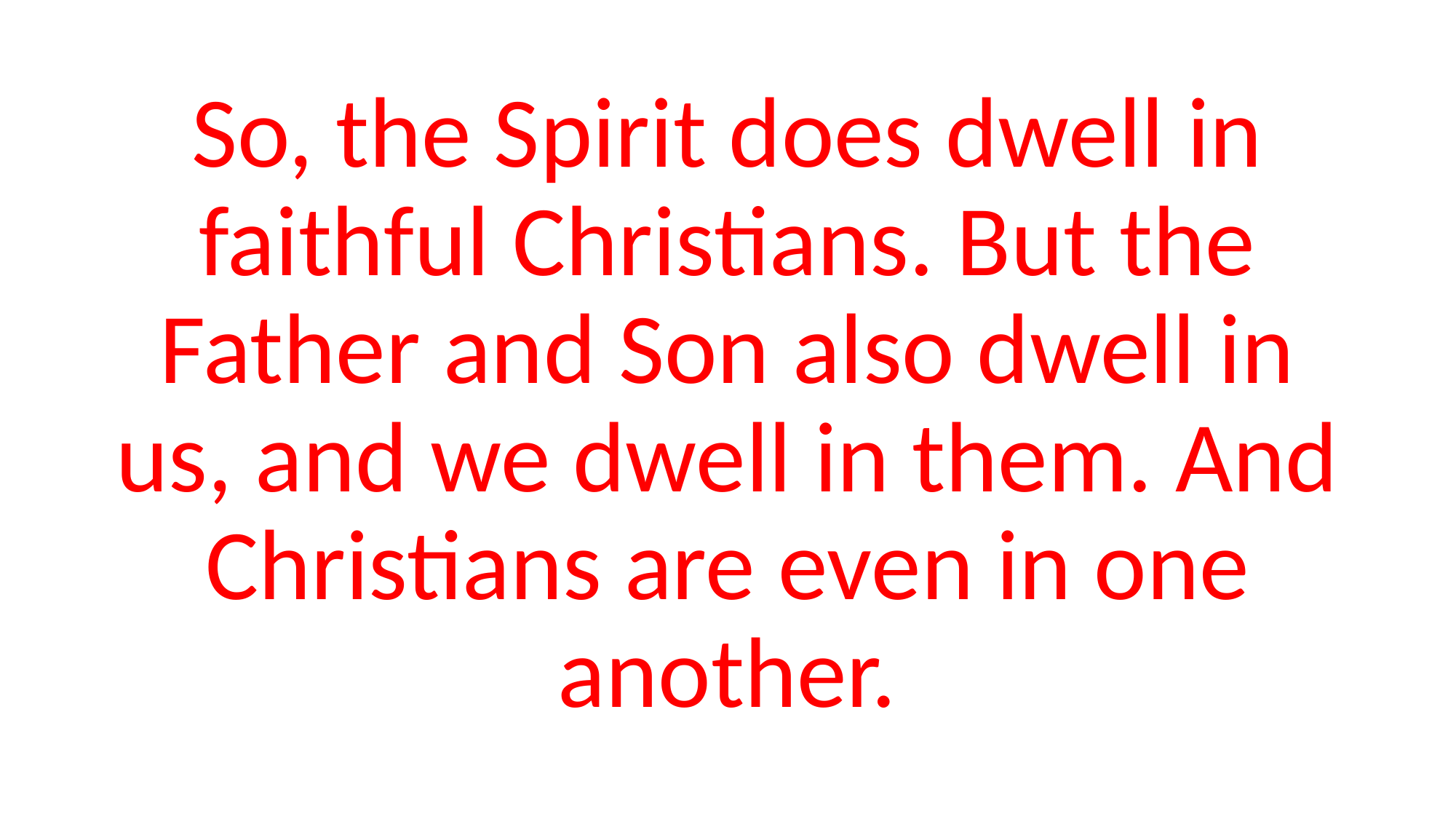

# So, the Spirit does dwell in faithful Christians. But the Father and Son also dwell in us, and we dwell in them. And Christians are even in one another.